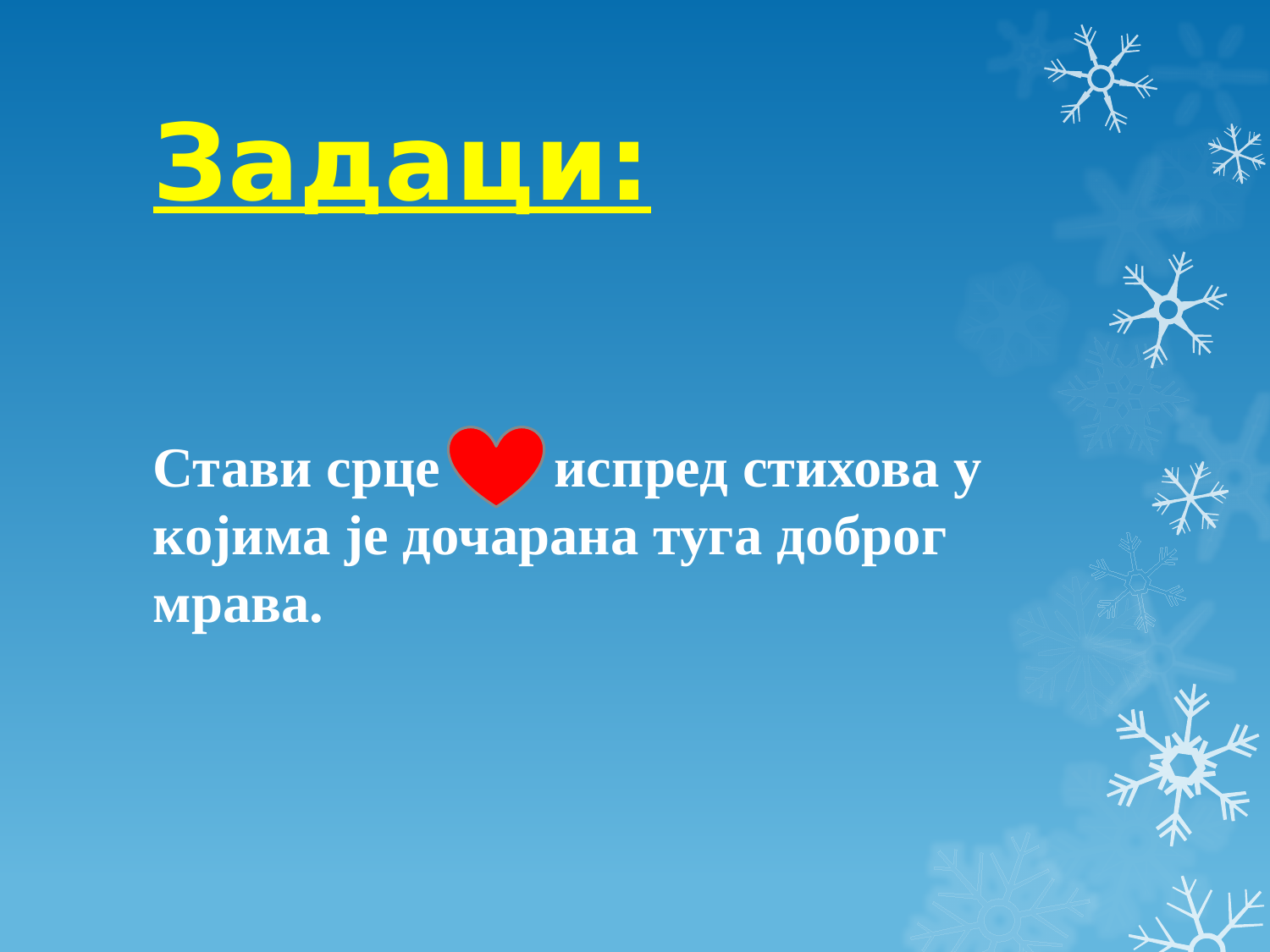

# Задаци:
Стави срце        испред стихова у којима је дочарана туга доброг мрава.